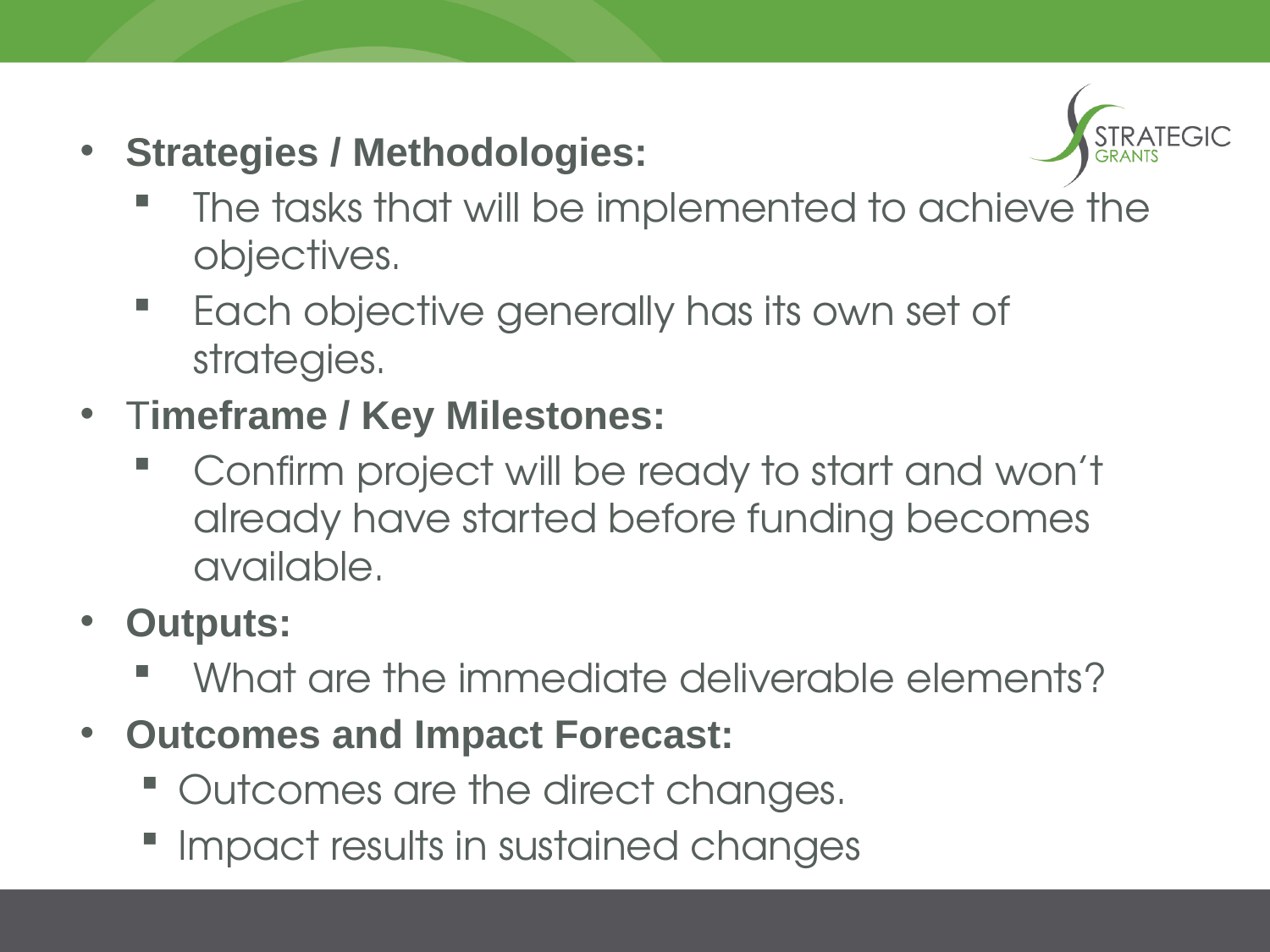

Strategies / Methodologies:
The tasks that will be implemented to achieve the objectives.
Each objective generally has its own set of strategies.
Timeframe / Key Milestones:
Confirm project will be ready to start and won’t already have started before funding becomes available.
Outputs:
What are the immediate deliverable elements?
Outcomes and Impact Forecast:
Outcomes are the direct changes.
Impact results in sustained changes